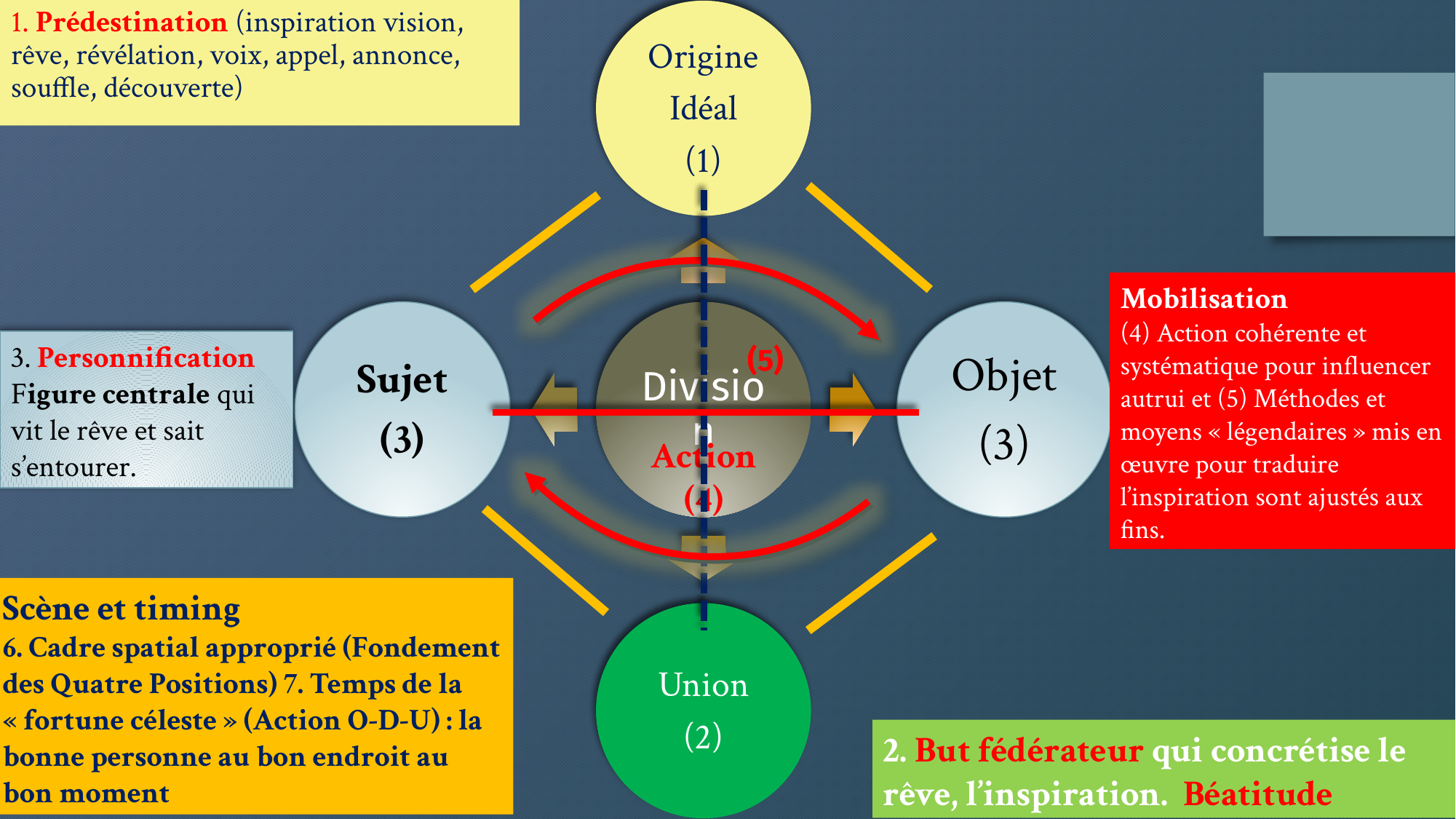

1. Prédestination (inspiration vision, rêve, révélation, voix, appel, annonce, souffle, découverte)
Division

Origine
Idéal
(1)

Objet
(3)

Union
(2)

Sujet
(3)

Mobilisation
(4) Action cohérente et systématique pour influencer autrui et (5) Méthodes et moyens « légendaires » mis en œuvre pour traduire l’inspiration sont ajustés aux fins.
3. Personnification
Figure centrale qui vit le rêve et sait s’entourer.
(5)
Action
(4)
Scène et timing
6. Cadre spatial approprié (Fondement des Quatre Positions) 7. Temps de la « fortune céleste » (Action O-D-U) : la bonne personne au bon endroit au bon moment
2. But fédérateur qui concrétise le rêve, l’inspiration.  Béatitude